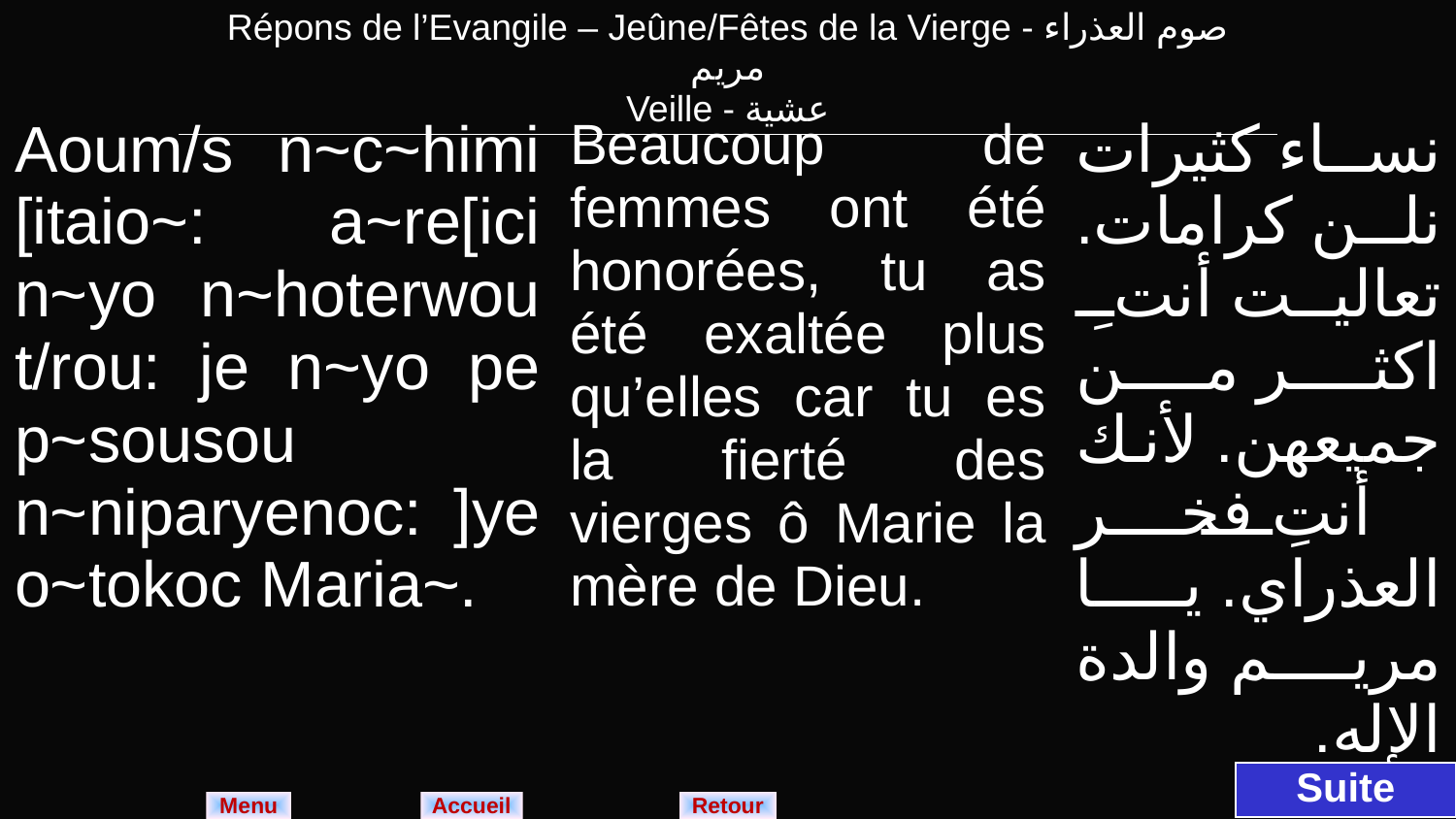

| Répons de l’Evangile – Jeûne/Fêtes de la Vierge - صوم العذراء مريم Veille - عشية |
| --- |
| Aoum/s n~c~himi [itaio~: a~re[ici n~yo n~hoterwou t/rou: je n~yo pe p~sousou n~niparyenoc: ]yeo~tokoc Maria~. | Beaucoup de femmes ont été honorées, tu as été exaltée plus qu’elles car tu es la fierté des vierges ô Marie la mère de Dieu. | نساء كثيرات نلن كرامات. تعاليت أنتِ اكثر من جميعهن. لأنك أنتِ فخر العذراي. يا مريم والدة الإله. |
| --- | --- | --- |
Suite
Menu
Retour